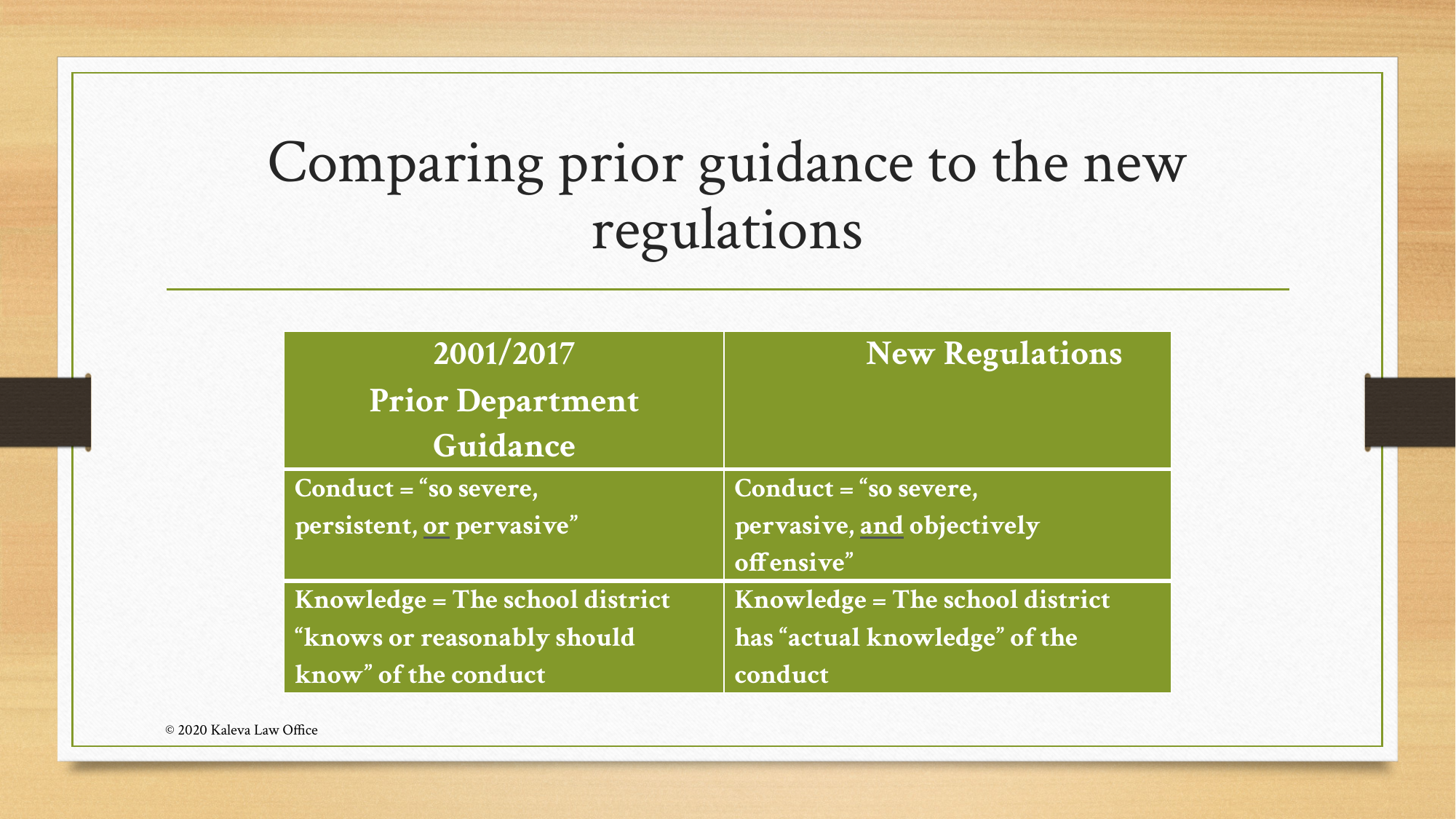

# Comparing prior guidance to the new regulations
| 2001/2017 Prior Department Guidance | New Regulations |
| --- | --- |
| Conduct = “so severe, persistent, or pervasive” | Conduct = “so severe, pervasive, and objectively offensive” |
| Knowledge = The school district “knows or reasonably should know” of the conduct | Knowledge = The school district has “actual knowledge” of the conduct |
© 2020 Kaleva Law Office